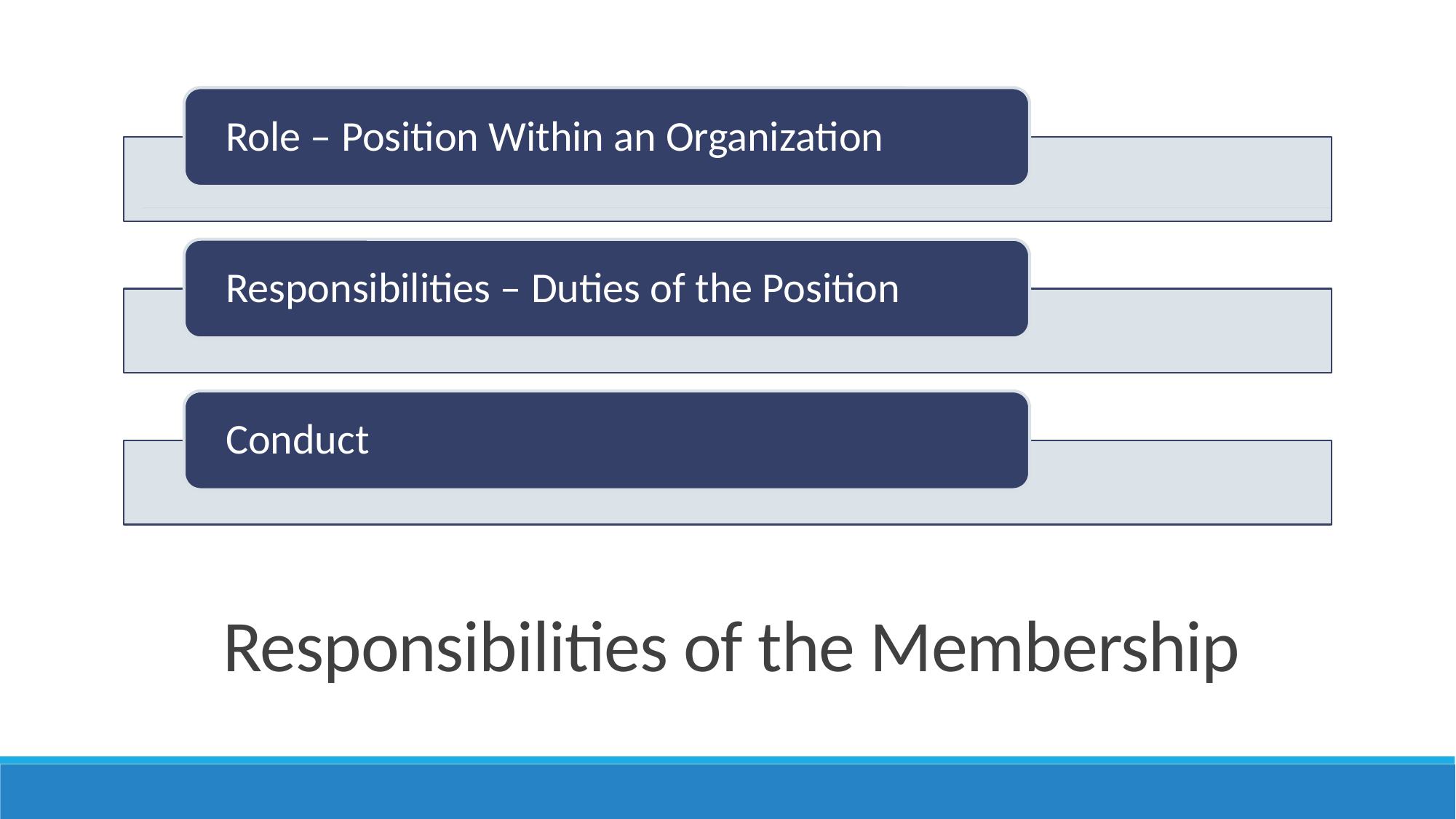

Role – Position Within an Organization
Responsibilities – Duties of the Position
Conduct
# Responsibilities of the Membership